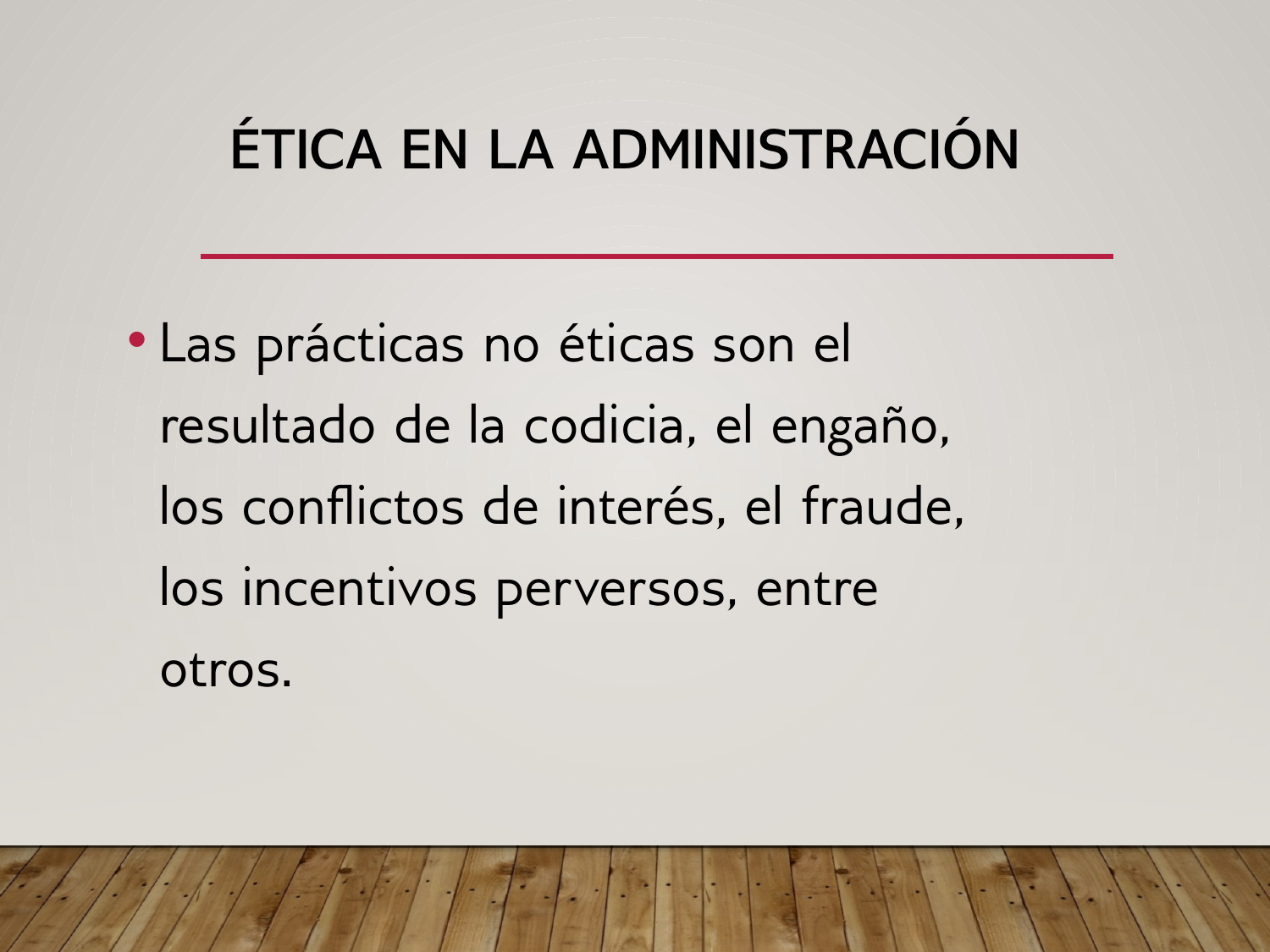

# Ética en la administración
Las prácticas no éticas son el resultado de la codicia, el engaño, los conflictos de interés, el fraude, los incentivos perversos, entre  otros.